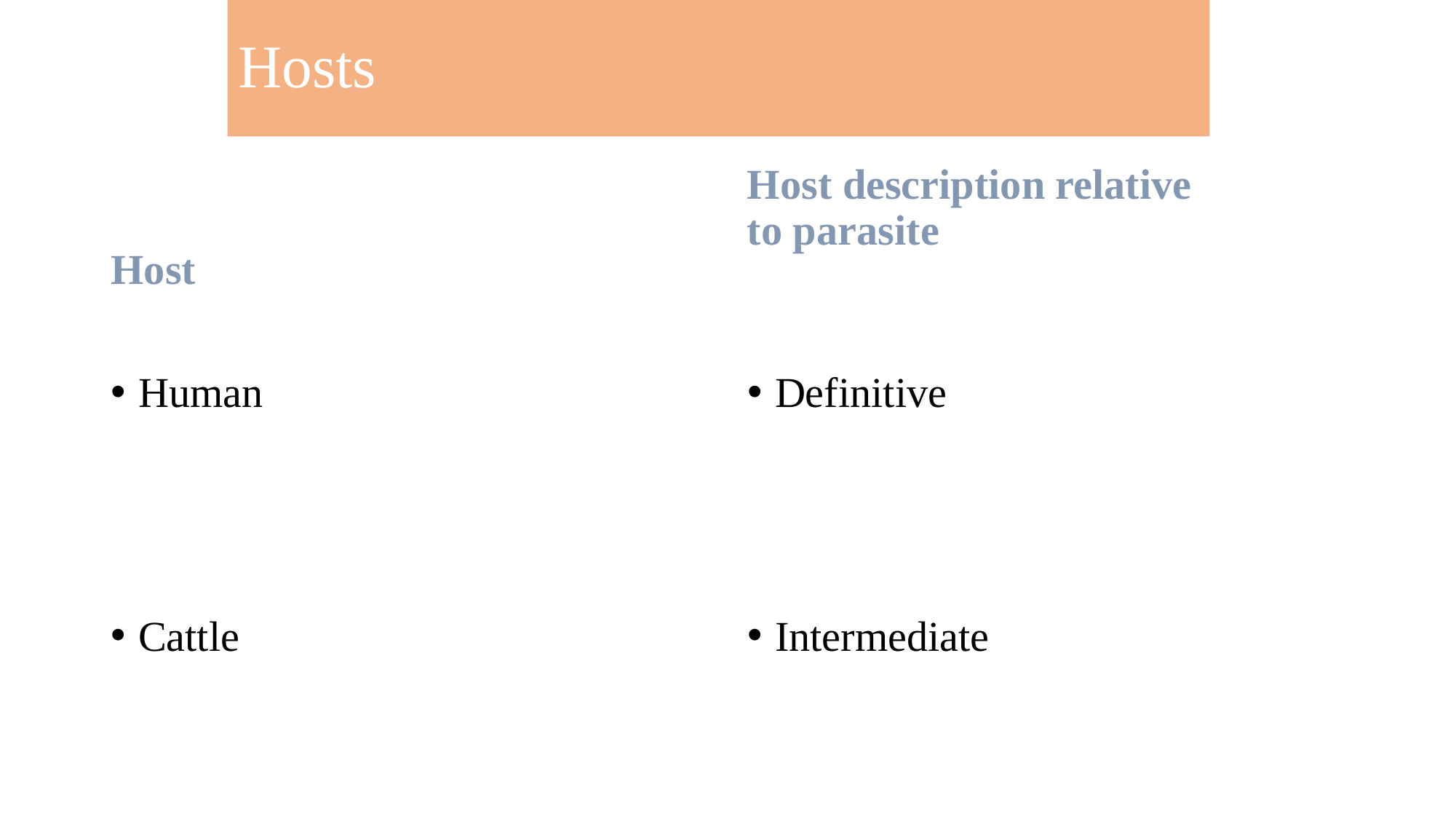

# Hosts
Host description relative to parasite
Host

Human

Cattle

Definitive

Intermediate